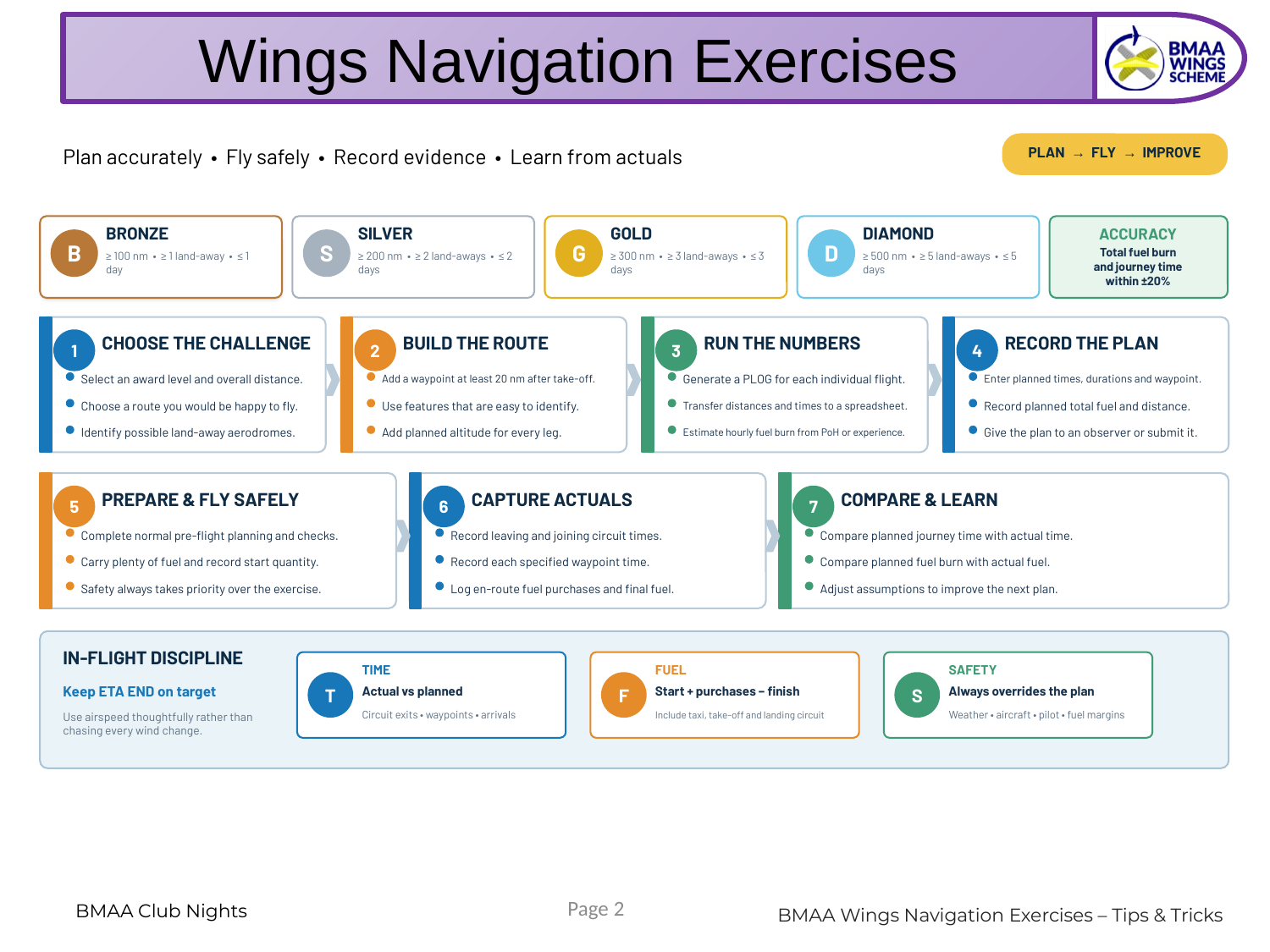

# Wings Navigation Exercises

PLAN  →  FLY  →  IMPROVE
Plan accurately  •  Fly safely  •  Record evidence  •  Learn from actuals

BRONZE
SILVER
GOLD
DIAMOND
ACCURACY

B

S

G

D
Total fuel burn
and journey time
within ±20%
≥ 100 nm  •  ≥ 1 land-away  •  ≤ 1 day
≥ 200 nm  •  ≥ 2 land-aways  •  ≤ 2 days
≥ 300 nm  •  ≥ 3 land-aways  •  ≤ 3 days
≥ 500 nm  •  ≥ 5 land-aways  •  ≤ 5 days

CHOOSE THE CHALLENGE
BUILD THE ROUTE
RUN THE NUMBERS
RECORD THE PLAN

1

2

3

4

Select an award level and overall distance.
Add a waypoint at least 20 nm after take-off.
Generate a PLOG for each individual flight.
Enter planned times, durations and waypoint.

Choose a route you would be happy to fly.
Use features that are easy to identify.
Transfer distances and times to a spreadsheet.
Record planned total fuel and distance.

Identify possible land-away aerodromes.
Add planned altitude for every leg.
Estimate hourly fuel burn from PoH or experience.
Give the plan to an observer or submit it.

PREPARE & FLY SAFELY
CAPTURE ACTUALS
COMPARE & LEARN

5

6

7

Complete normal pre-flight planning and checks.
Record leaving and joining circuit times.
Compare planned journey time with actual time.

Carry plenty of fuel and record start quantity.
Record each specified waypoint time.
Compare planned fuel burn with actual fuel.

Safety always takes priority over the exercise.
Log en-route fuel purchases and final fuel.
Adjust assumptions to improve the next plan.

IN-FLIGHT DISCIPLINE

TIME
FUEL
SAFETY

T

F

S
Keep ETA END on target
Actual vs planned
Start + purchases − finish
Always overrides the plan
Circuit exits • waypoints • arrivals
Include taxi, take-off and landing circuit
Weather • aircraft • pilot • fuel margins
Use airspeed thoughtfully rather than chasing every wind change.